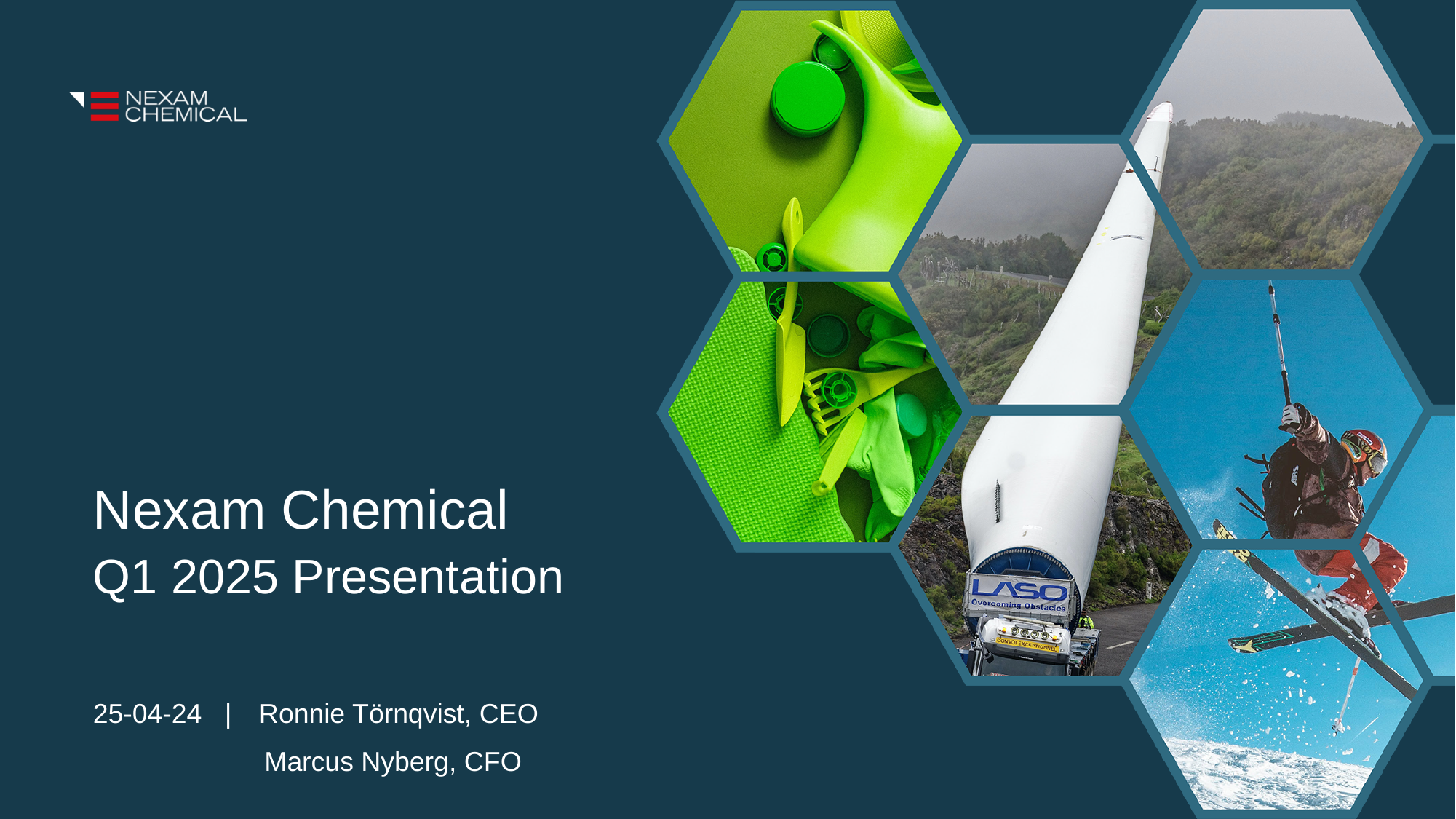

Nexam Chemical
Q1 2025 Presentation
25-04-24   | Ronnie Törnqvist, CEO
       Marcus Nyberg, CFO